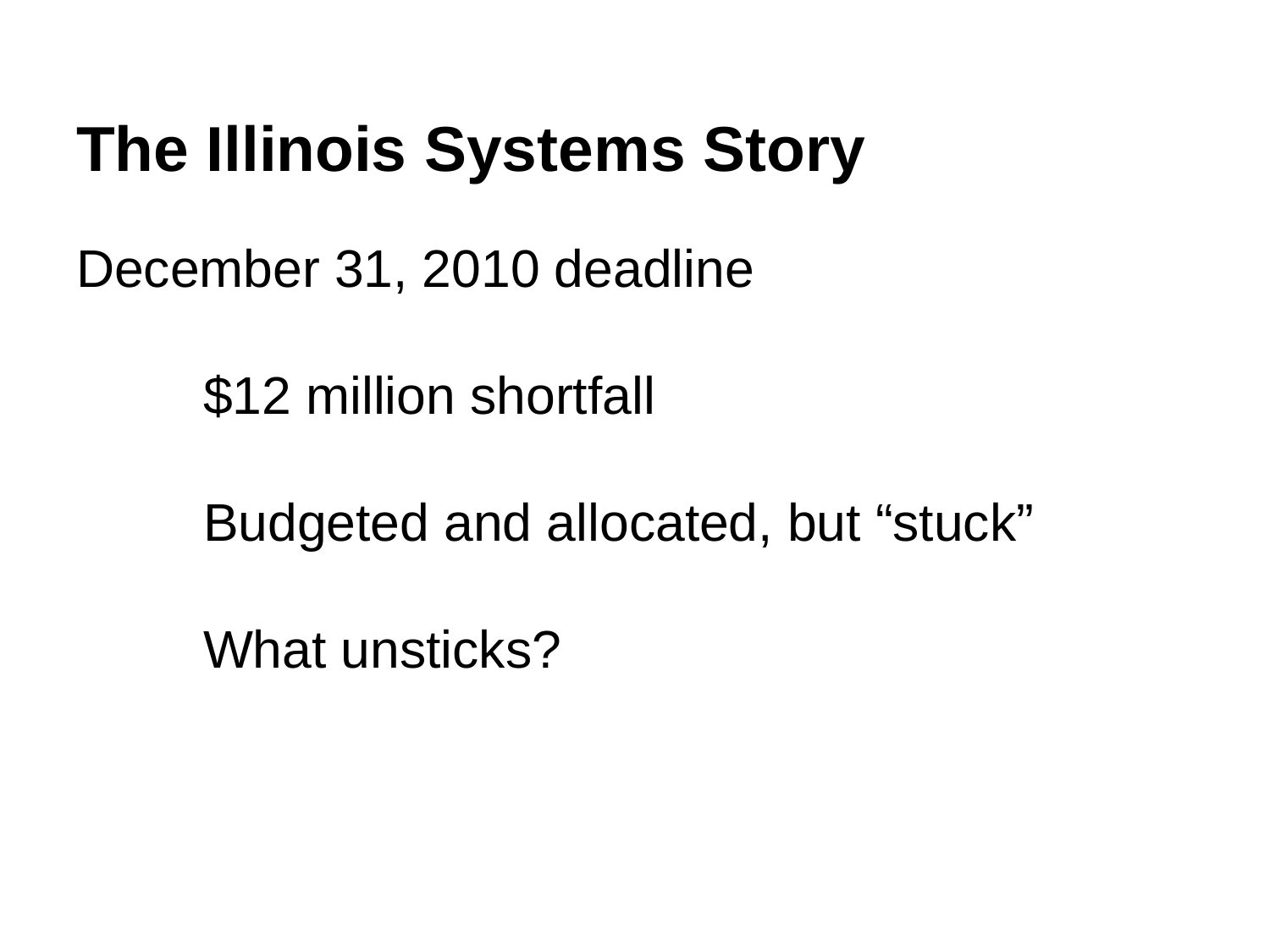

# The Illinois Systems Story
December 31, 2010 deadline

	$12 million shortfall

	Budgeted and allocated, but “stuck”

	What unsticks?